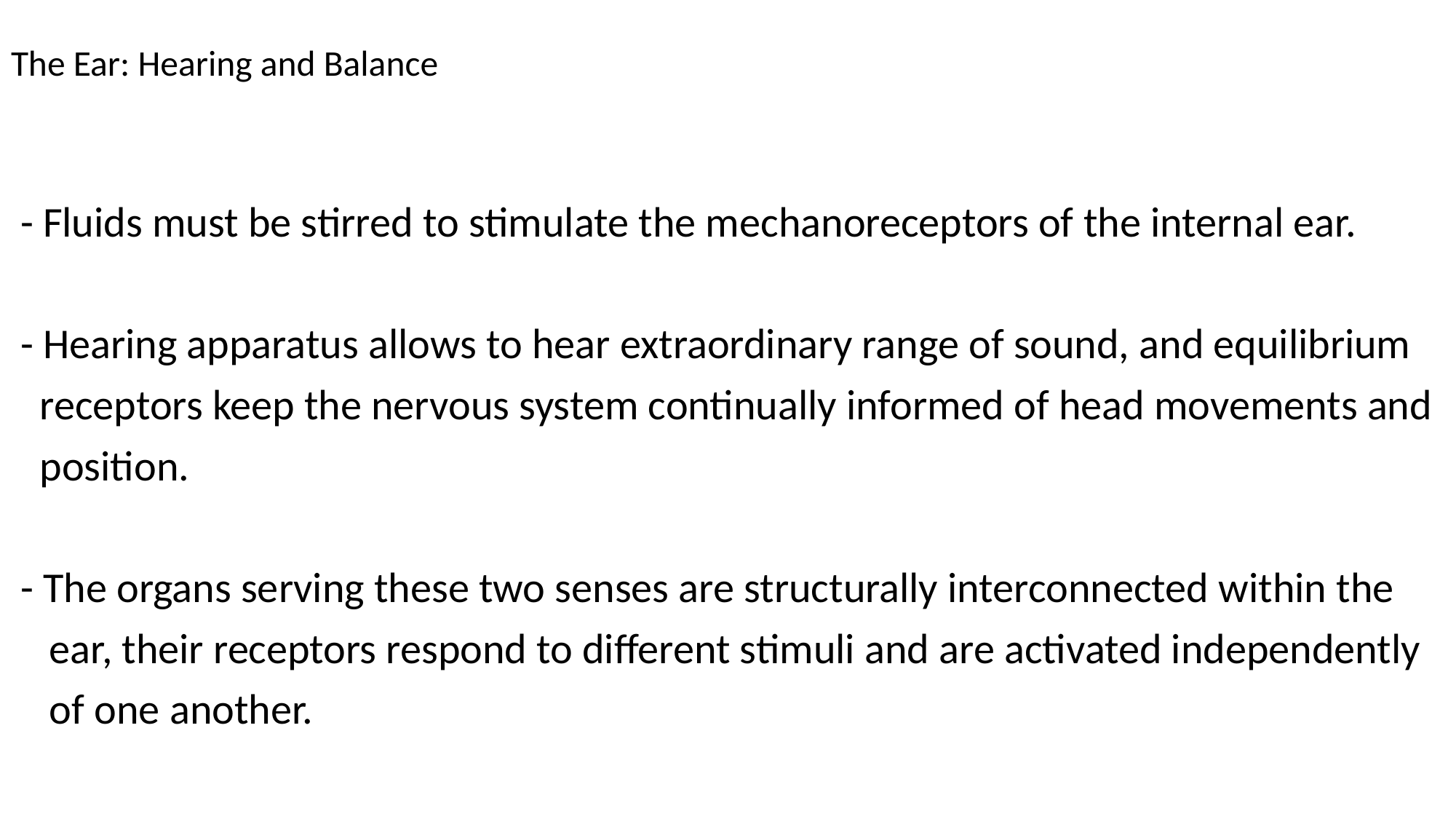

# The Ear: Hearing and Balance

 - Fluids must be stirred to stimulate the mechanoreceptors of the internal ear.

 - Hearing apparatus allows to hear extraordinary range of sound, and equilibrium
   receptors keep the nervous system continually informed of head movements and
   position.

 - The organs serving these two senses are structurally interconnected within the
    ear, their receptors respond to different stimuli and are activated independently
    of one another.